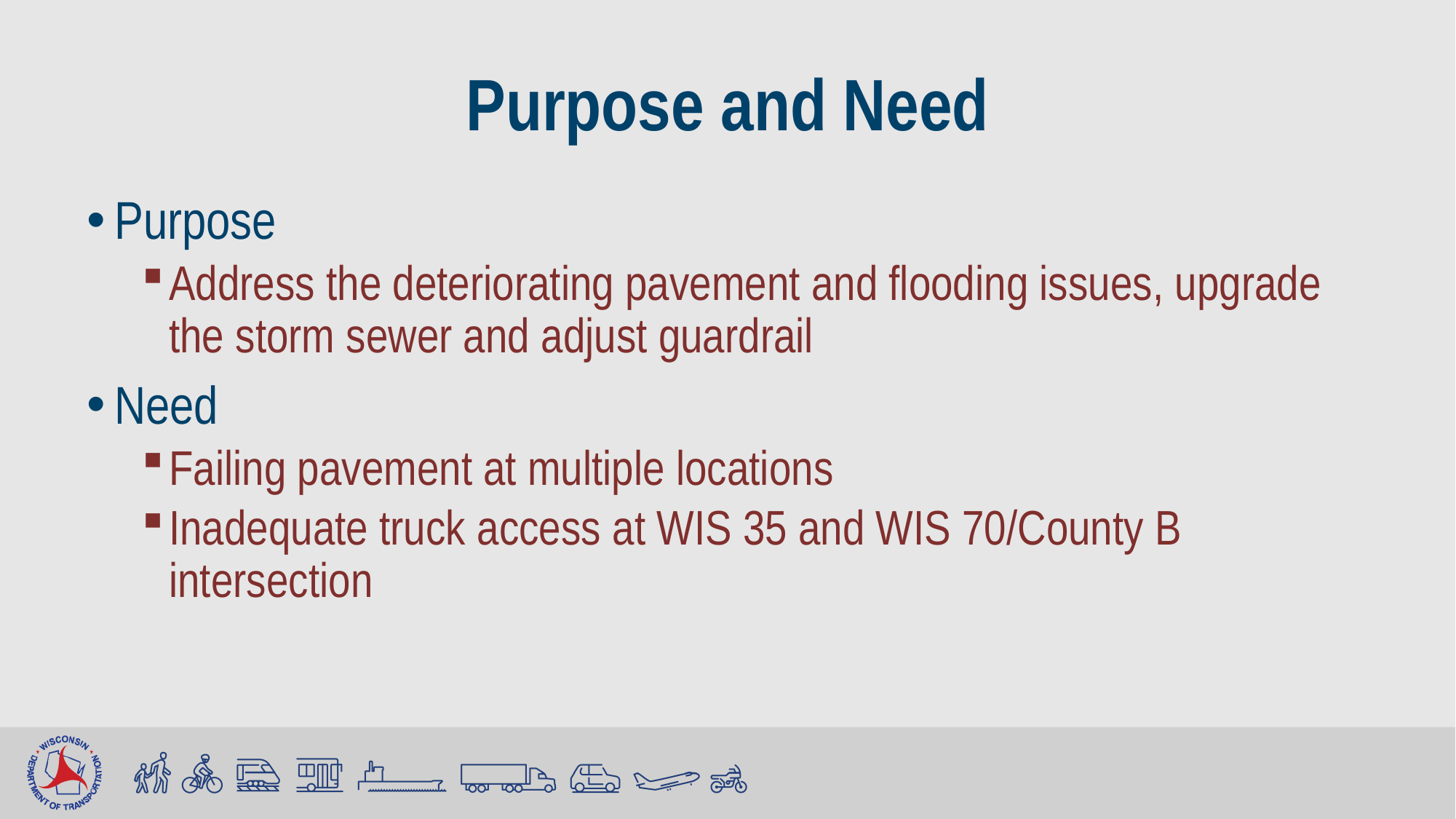

Purpose and Need
Purpose
Address the deteriorating pavement and flooding issues, upgrade the storm sewer and adjust guardrail
Need
Failing pavement at multiple locations
Inadequate truck access at WIS 35 and WIS 70/County B intersection